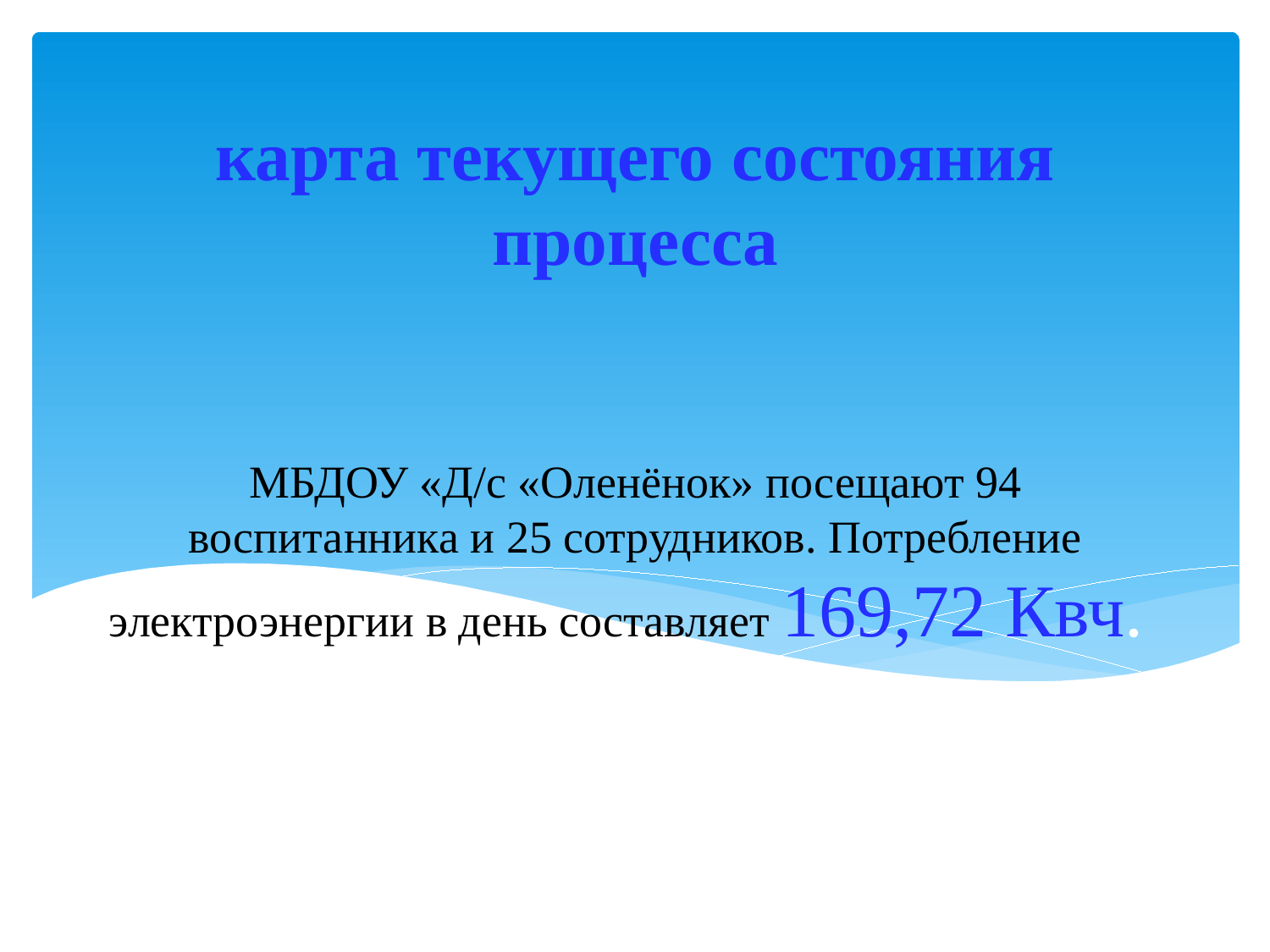

карта текущего состояния процесса
# МБДОУ «Д/с «Оленёнок» посещают 94 воспитанника и 25 сотрудников. Потребление электроэнергии в день составляет 169,72 Квч.